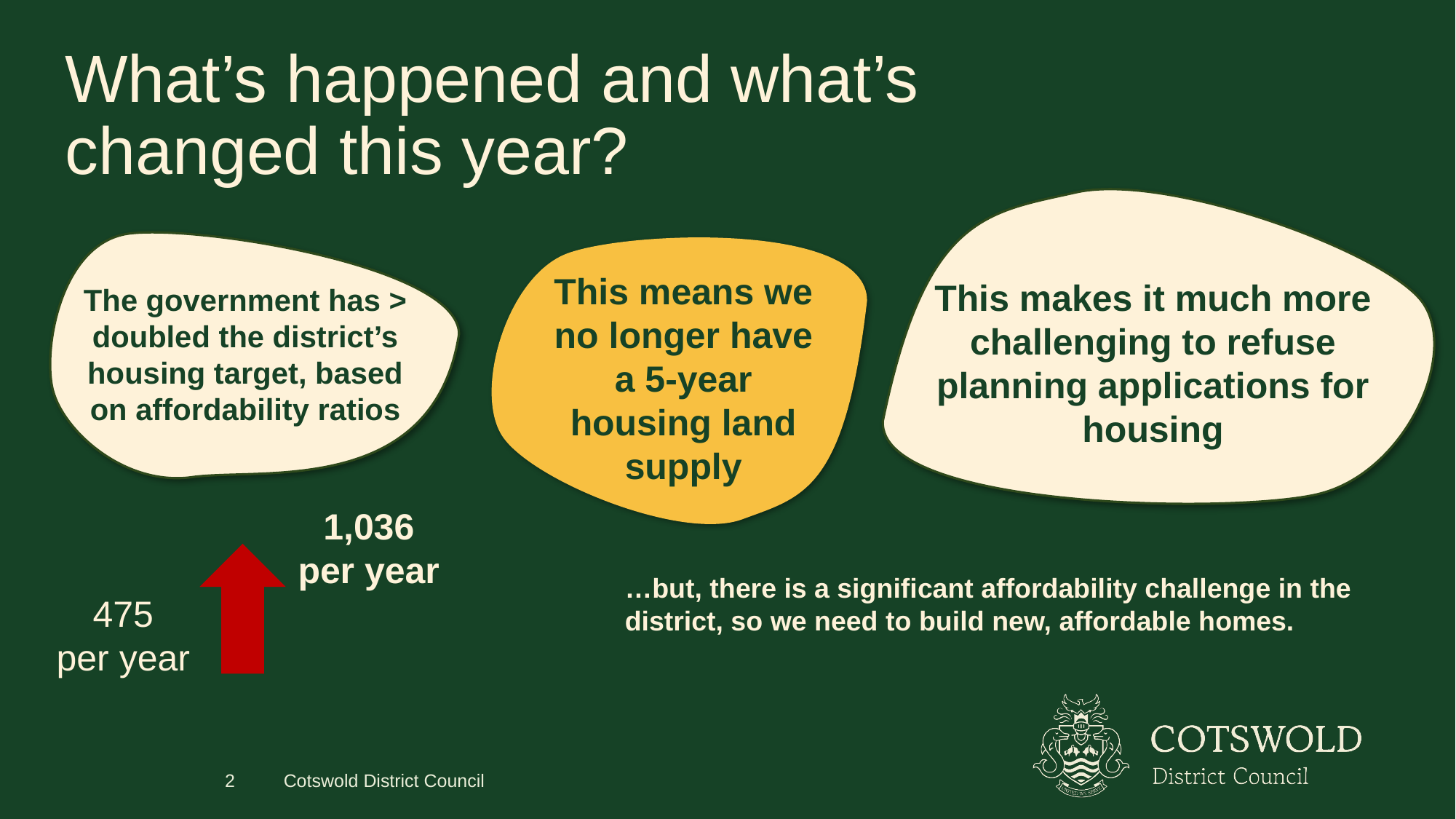

# What’s happened and what’s changed this year?

This makes it much more challenging to refuse planning applications for housing

The government has > doubled the district’s housing target, based on affordability ratios

This means we no longer have a 5-year housing land supply
1,036
per year

…but, there is a significant affordability challenge in the district, so we need to build new, affordable homes.
475
per year
2
Cotswold District Council